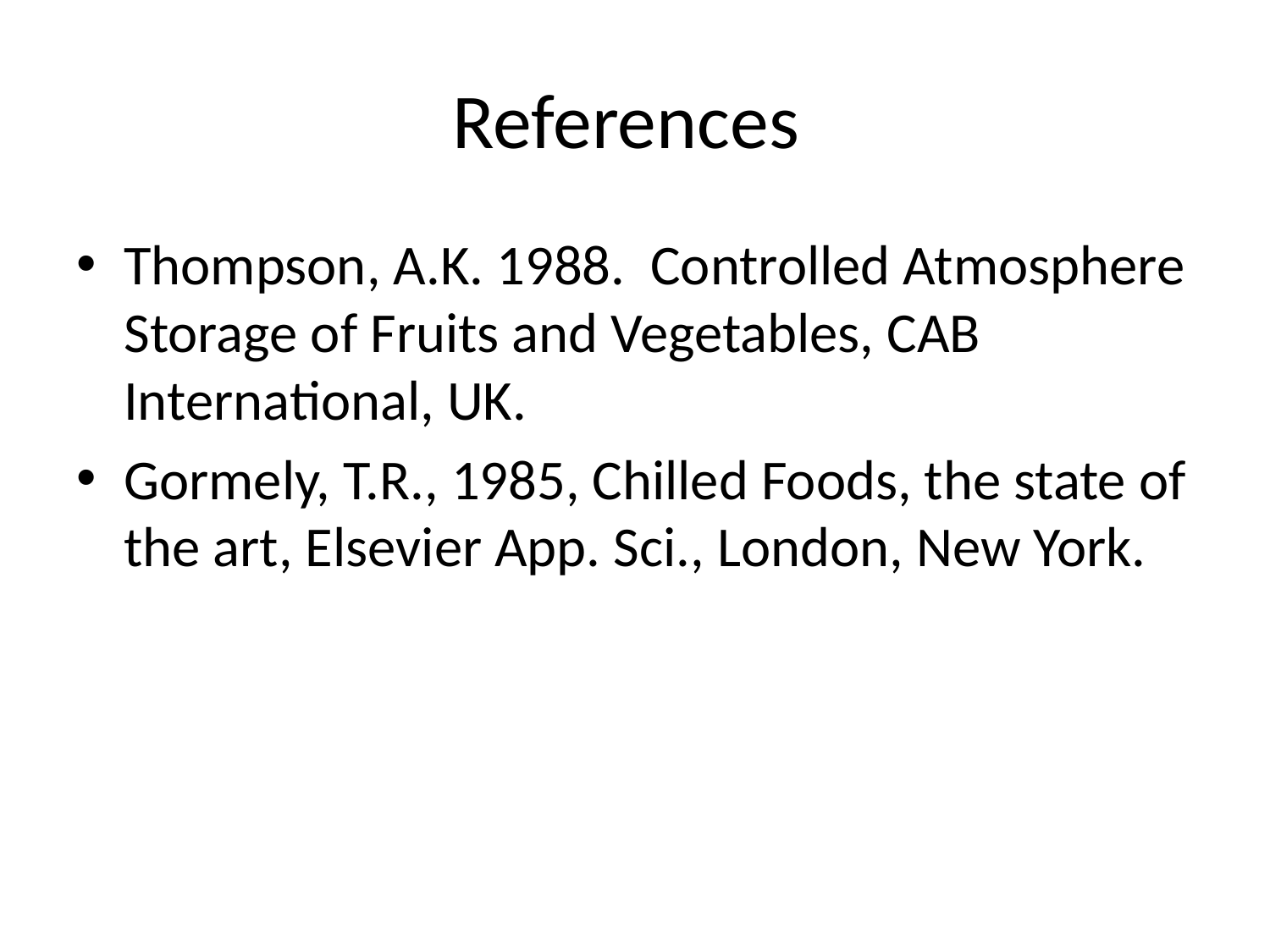

# References
Thompson, A.K. 1988.  Controlled Atmosphere Storage of Fruits and Vegetables, CAB International, UK.
Gormely, T.R., 1985, Chilled Foods, the state of the art, Elsevier App. Sci., London, New York.